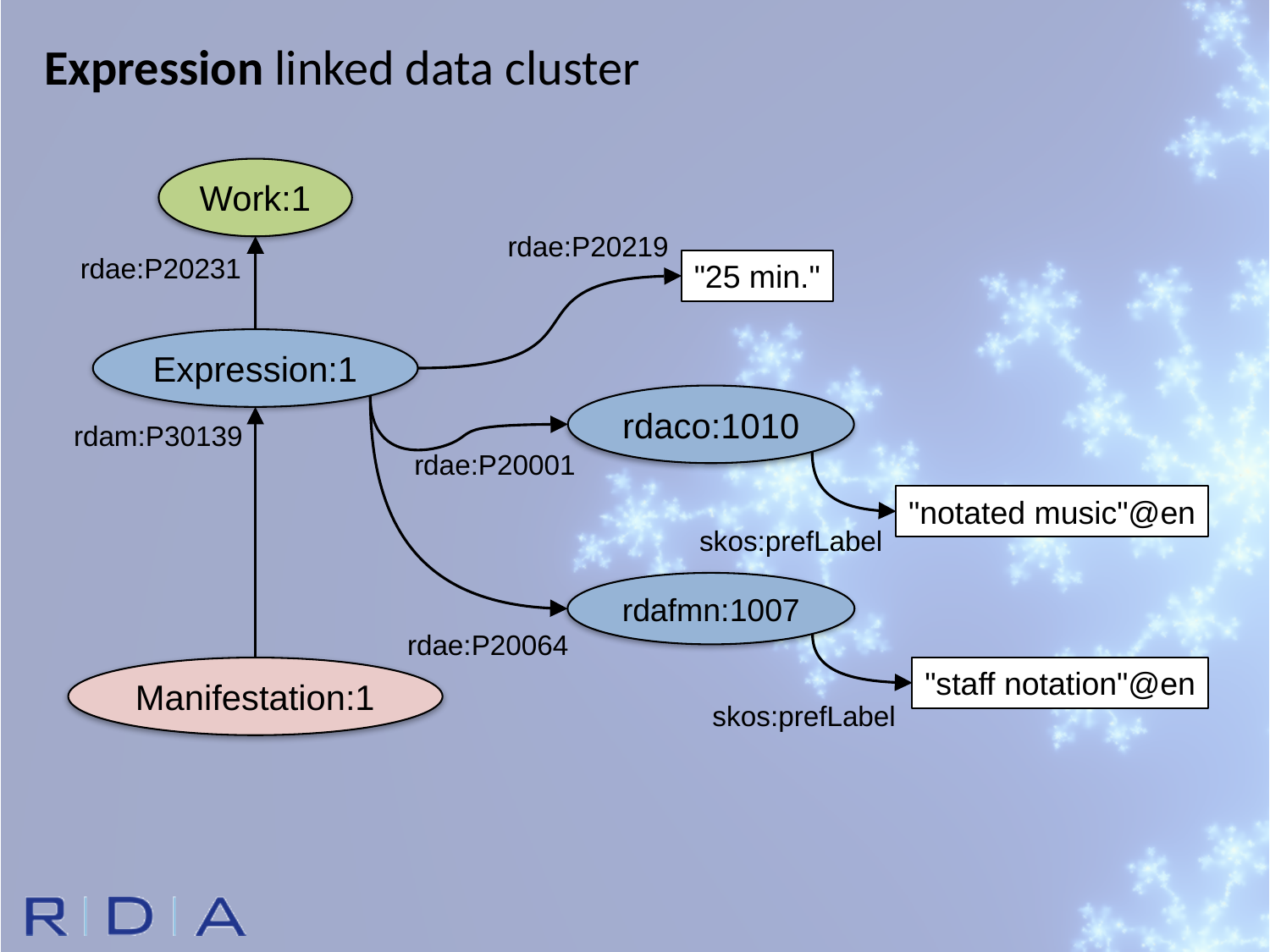

Expression linked data cluster
Work:1
rdae:P20219
rdae:P20231
"25 min."
Expression:1
rdaco:1010
rdam:P30139
rdae:P20001
"notated music"@en
skos:prefLabel
rdafmn:1007
rdae:P20064
Manifestation:1
"staff notation"@en
skos:prefLabel